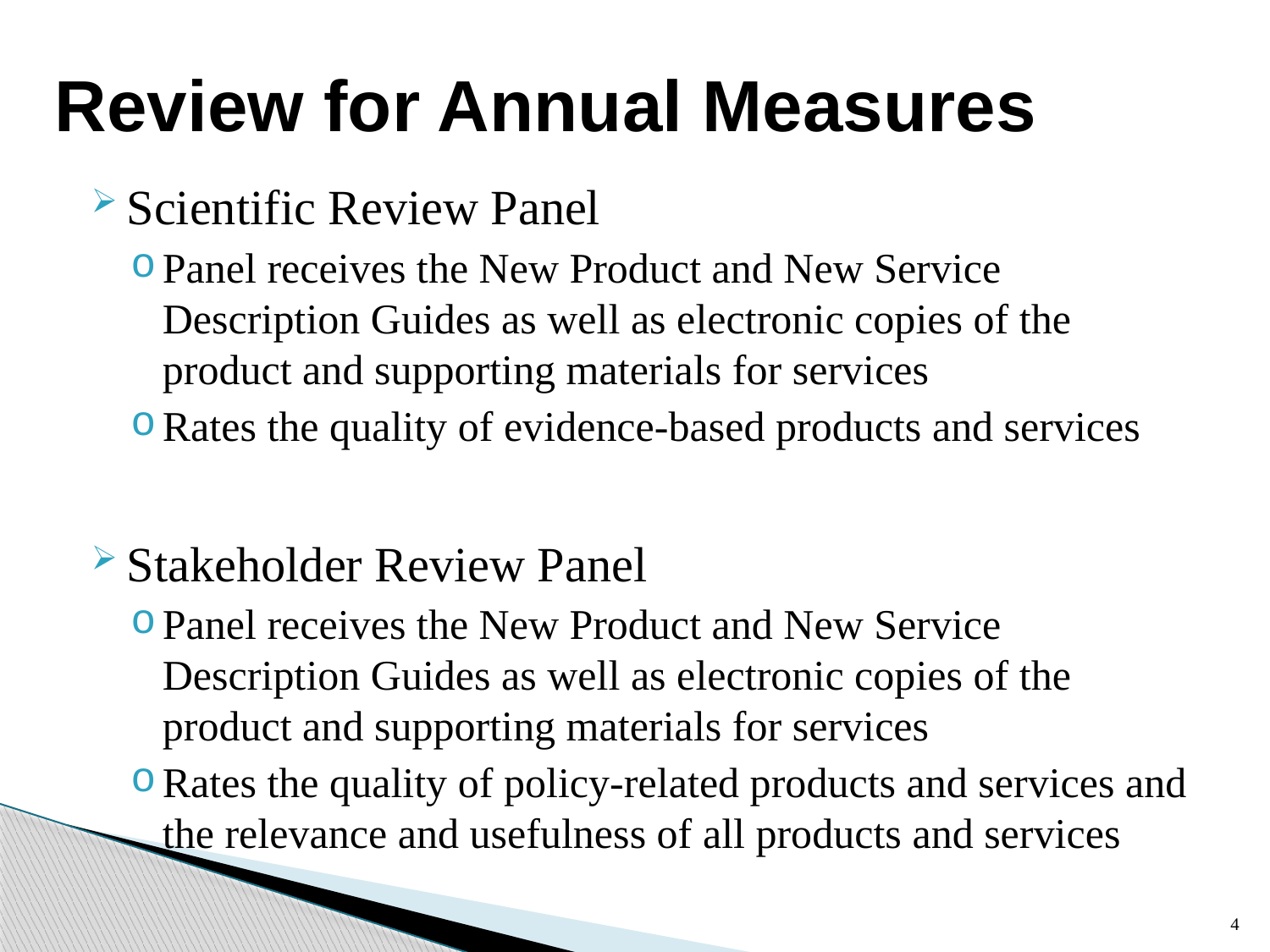

# Review for Annual Measures
Scientific Review Panel
Panel receives the New Product and New Service Description Guides as well as electronic copies of the product and supporting materials for services
Rates the quality of evidence-based products and services

Stakeholder Review Panel
Panel receives the New Product and New Service Description Guides as well as electronic copies of the product and supporting materials for services
Rates the quality of policy-related products and services and the relevance and usefulness of all products and services
4